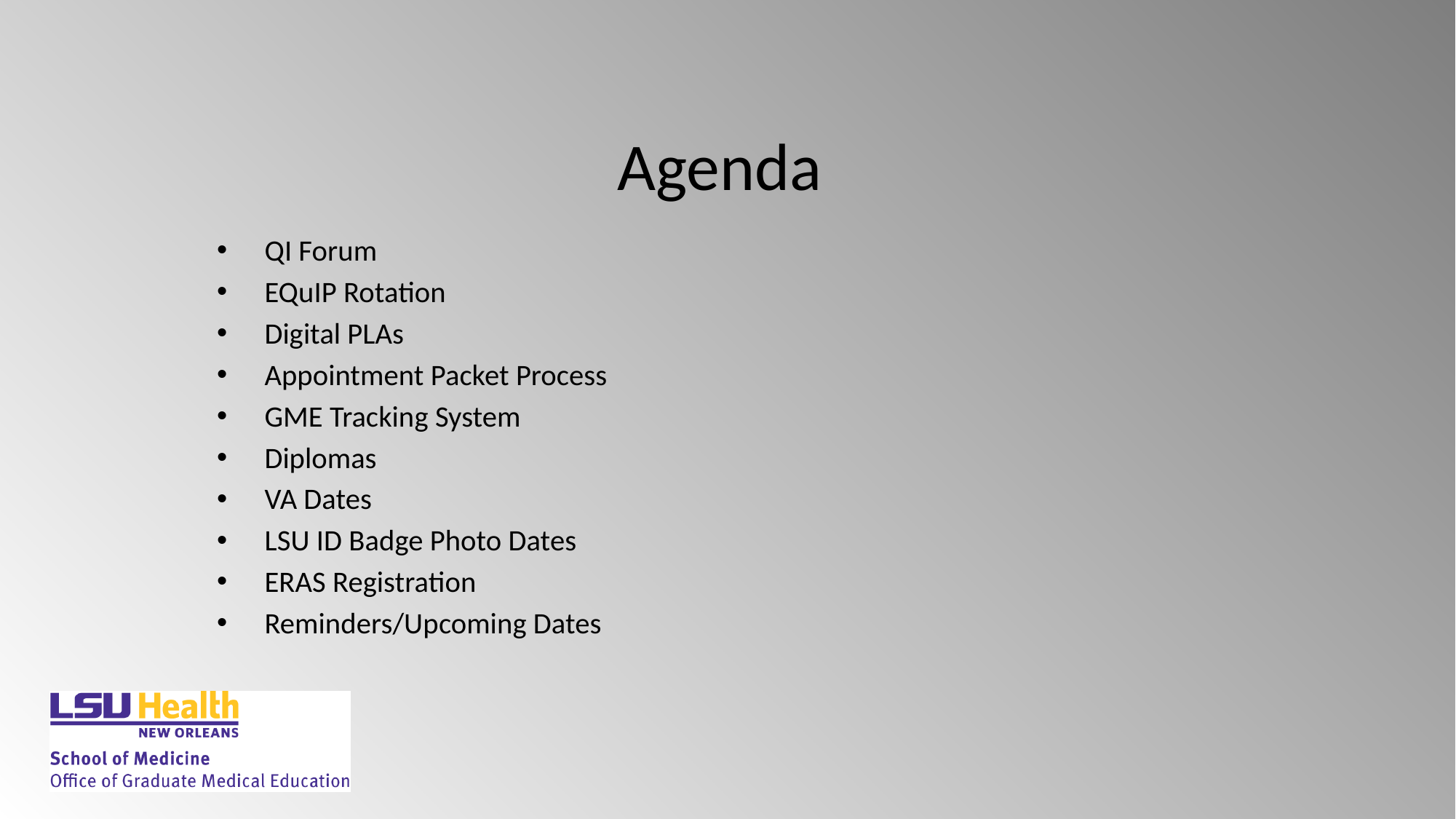

# Agenda
QI Forum
EQuIP Rotation
Digital PLAs
Appointment Packet Process
GME Tracking System
Diplomas
VA Dates
LSU ID Badge Photo Dates
ERAS Registration
Reminders/Upcoming Dates